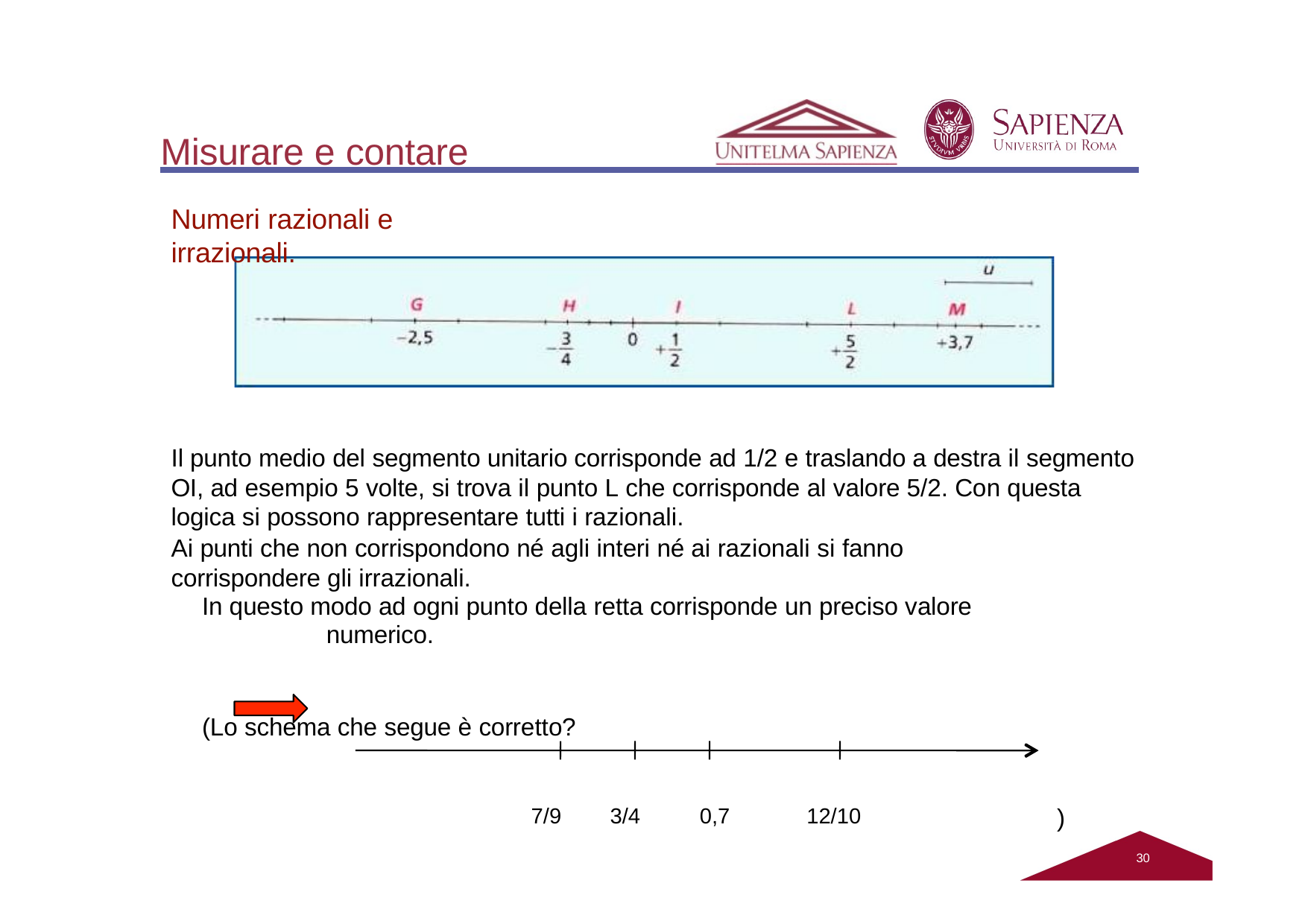

# Misurare e contare
Numeri razionali e irrazionali.

Il punto medio del segmento unitario corrisponde ad 1/2 e traslando a destra il segmento OI, ad esempio 5 volte, si trova il punto L che corrisponde al valore 5/2. Con questa logica si possono rappresentare tutti i razionali.
Ai punti che non corrispondono né agli interi né ai razionali si fanno corrispondere gli irrazionali.
In questo modo ad ogni punto della retta corrisponde un preciso valore numerico.

(Lo schema che segue è corretto?

)

7/9
3/4
0,7
12/10
30